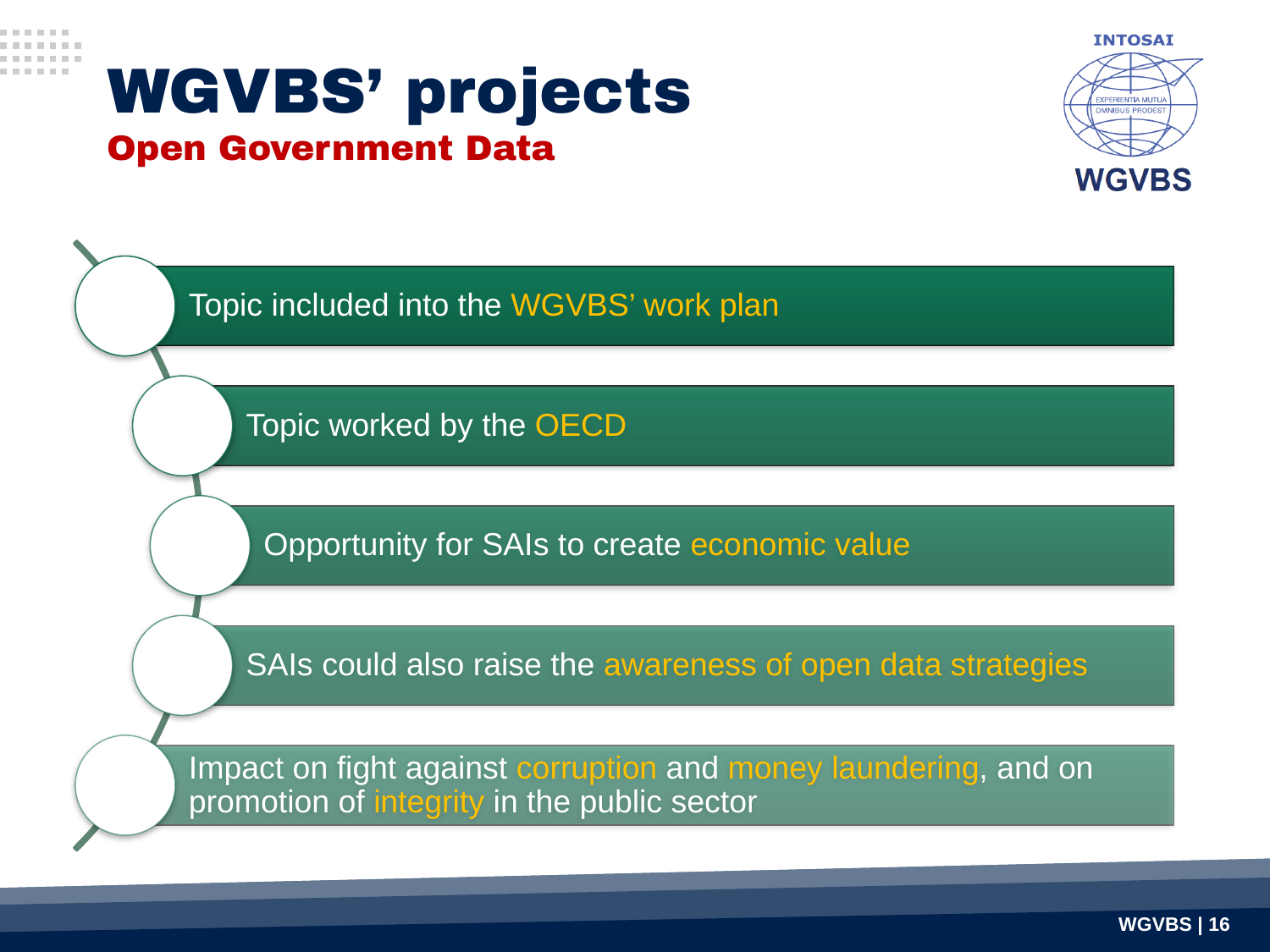

# WGVBS’ projects Open Government Data
Topic included into the WGVBS’ work plan
Topic worked by the OECD
Opportunity for SAIs to create economic value
SAIs could also raise the awareness of open data strategies
Impact on fight against corruption and money laundering, and on promotion of integrity in the public sector
WGVBS | 16